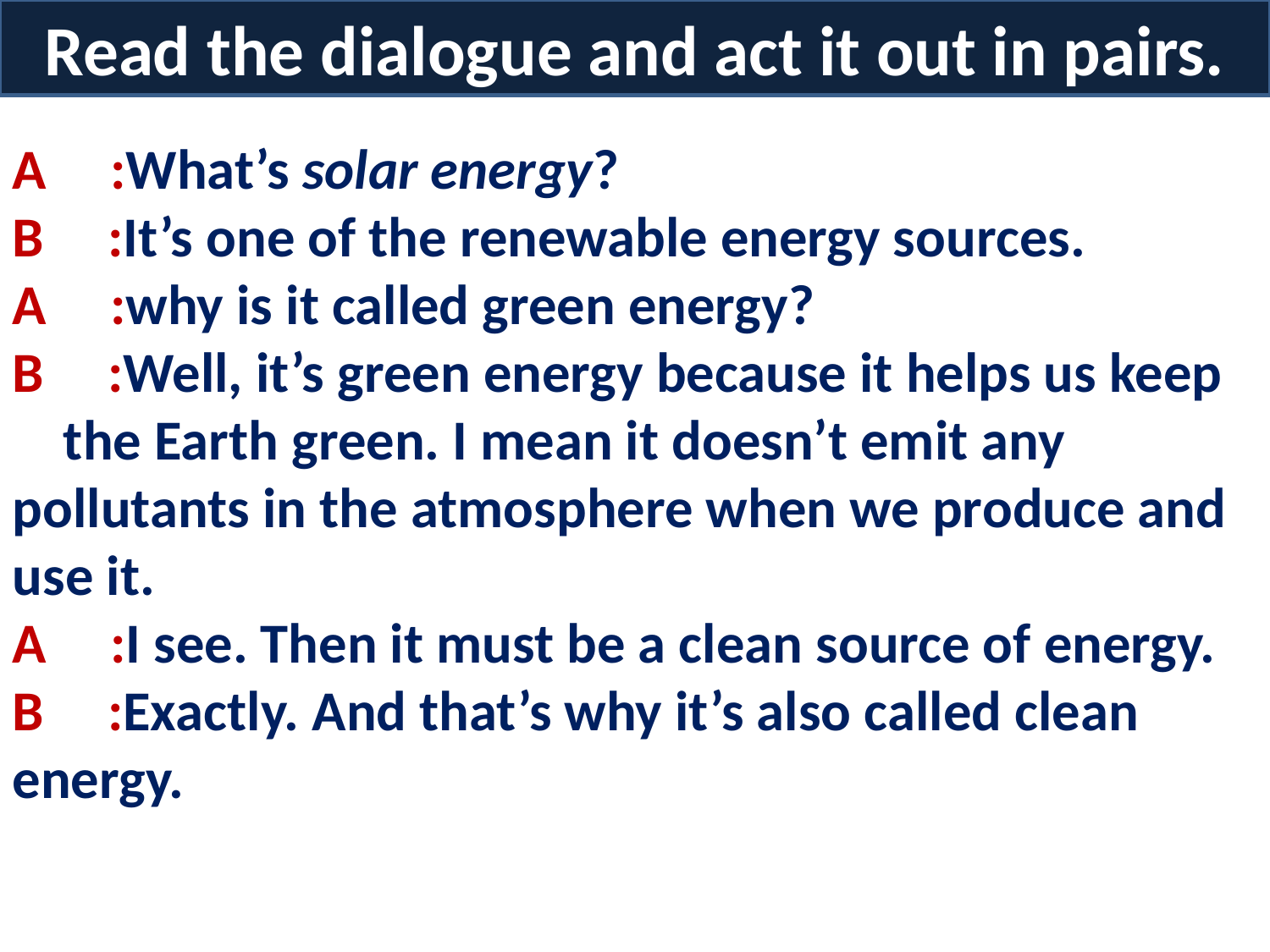

Read the dialogue and act it out in pairs.
A     :What’s solar energy?
B     :It’s one of the renewable energy sources.
A     :why is it called green energy?
B     :Well, it’s green energy because it helps us keep       the Earth green. I mean it doesn’t emit any pollutants in the atmosphere when we produce and use it.
A     :I see. Then it must be a clean source of energy.
B     :Exactly. And that’s why it’s also called clean energy.